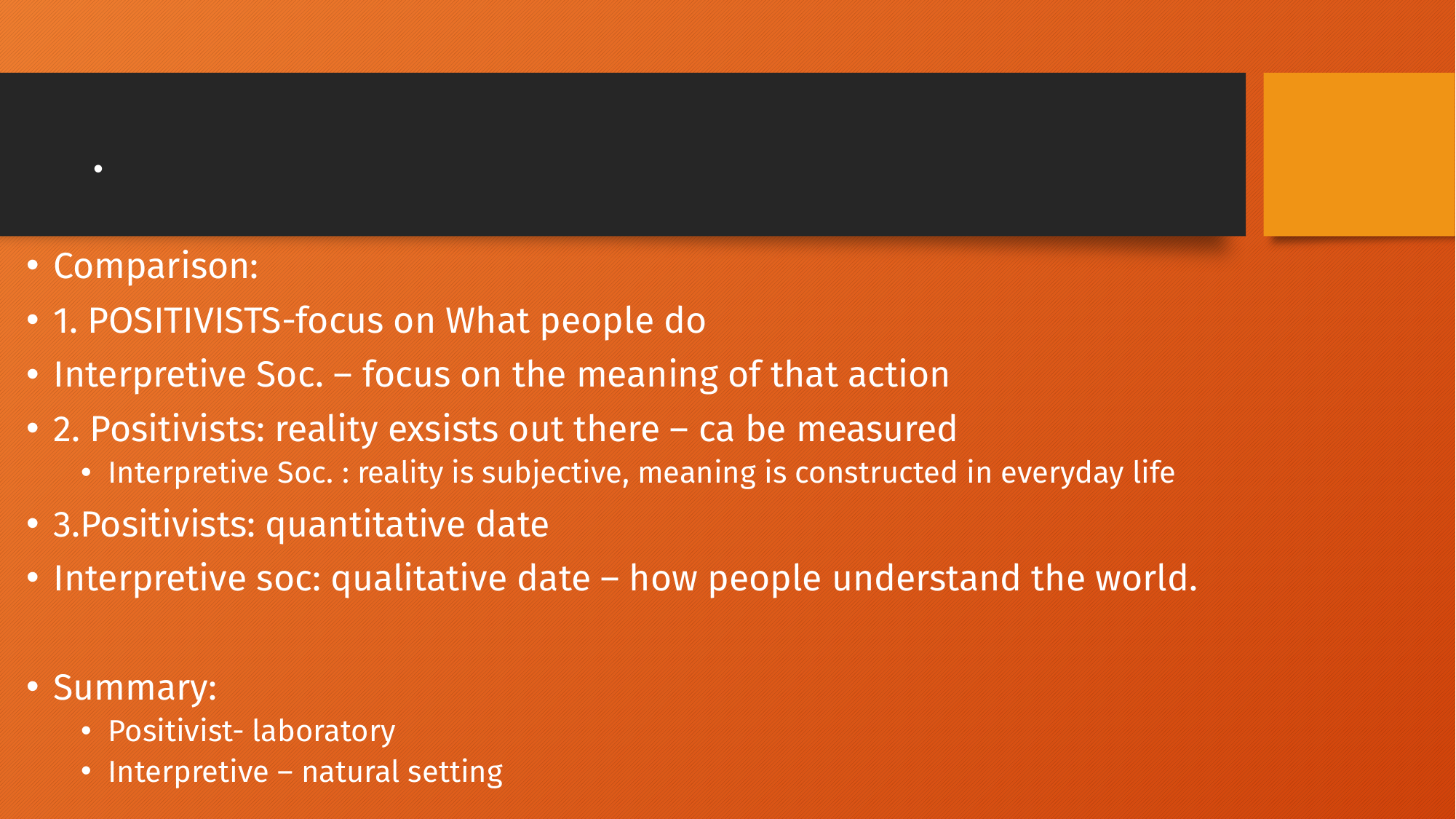

# .
Comparison:
1. POSITIVISTS-focus on What people do
Interpretive Soc. – focus on the meaning of that action
2. Positivists: reality exsists out there – ca be measured
Interpretive Soc. : reality is subjective, meaning is constructed in everyday life
3.Positivists: quantitative date
Interpretive soc: qualitative date – how people understand the world.

Summary:
Positivist- laboratory
Interpretive – natural setting